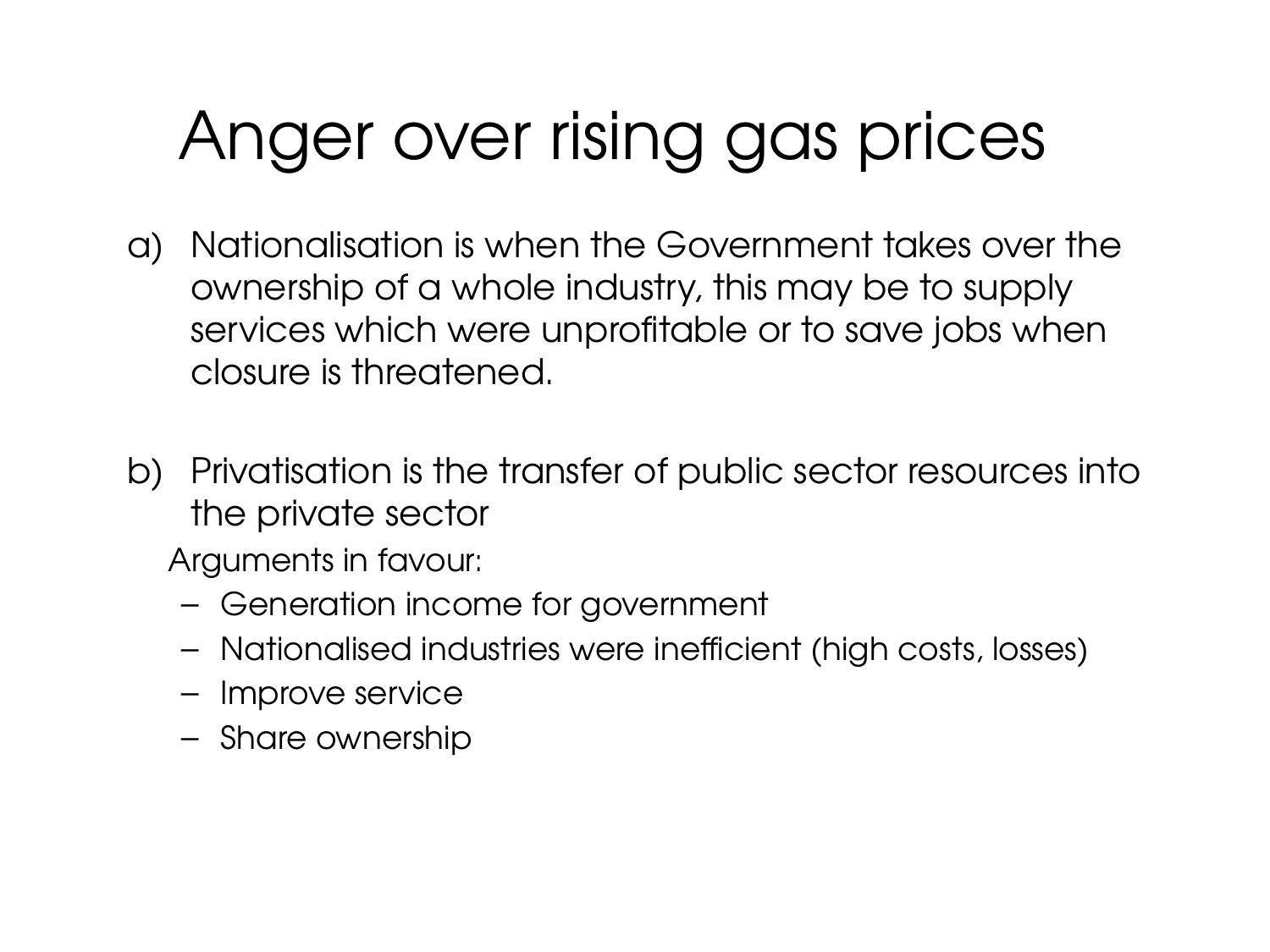

# Anger over rising gas prices
Nationalisation is when the Government takes over the ownership of a whole industry, this may be to supply services which were unprofitable or to save jobs when closure is threatened.

Privatisation is the transfer of public sector resources into the private sector
Arguments in favour:
Generation income for government
Nationalised industries were inefficient (high costs, losses)
Improve service
Share ownership